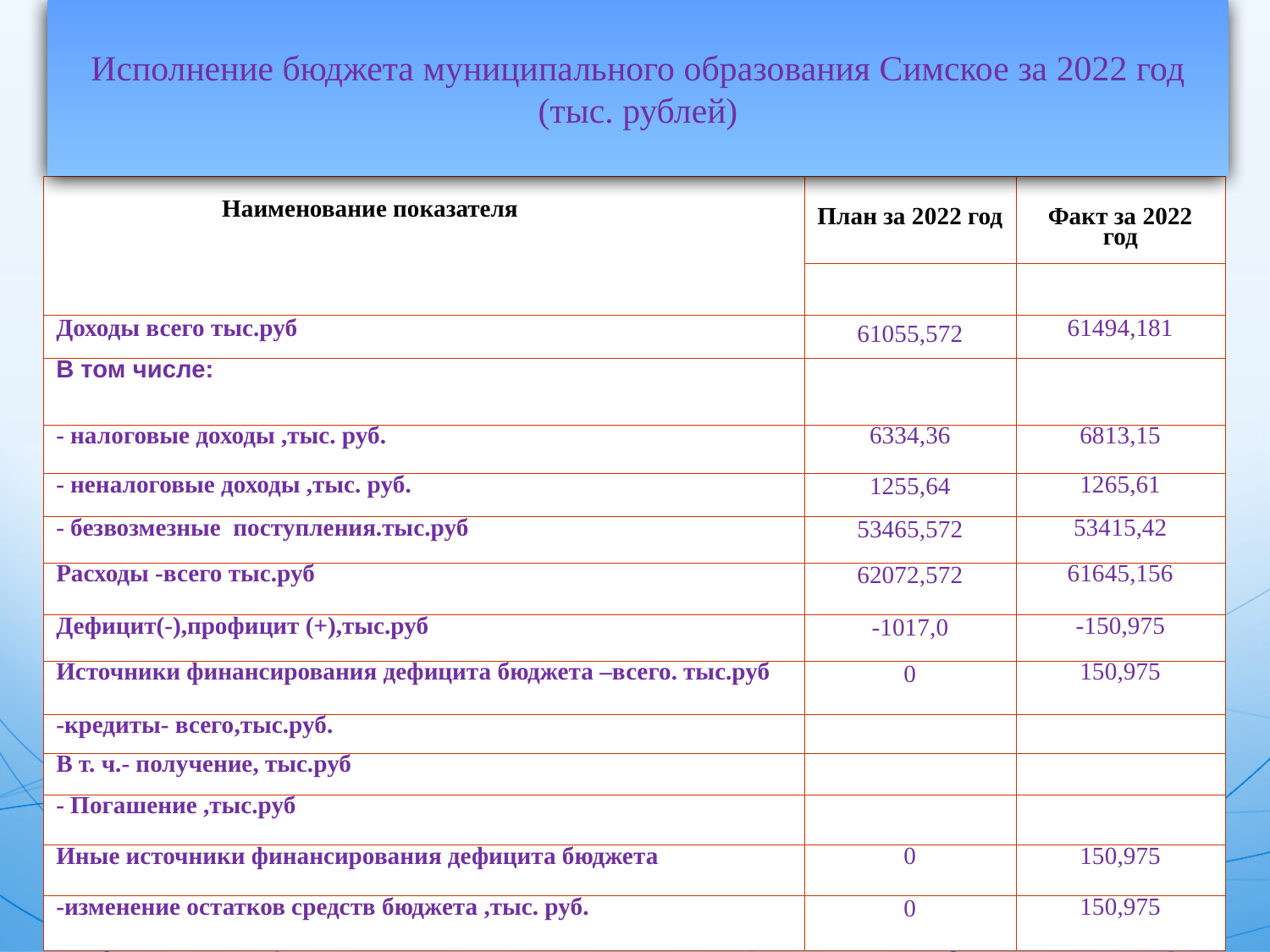

Исполнение бюджета муниципального образования Симское за 2022 год (тыс. рублей)
#
| Наименование показателя | План за 2022 год | Факт за 2022 год |
| --- | --- | --- |
|  |  |  |
| Доходы всего тыс.руб | 61055,572 | 61494,181 |
| В том числе: |  |  |
| - налоговые доходы ,тыс. руб. | 6334,36 | 6813,15 |
| - неналоговые доходы ,тыс. руб. | 1255,64 | 1265,61 |
| - безвозмезные поступления.тыс.руб | 53465,572 | 53415,42 |
| Расходы -всего тыс.руб | 62072,572 | 61645,156 |
| Дефицит(-),профицит (+),тыс.руб | -1017,0 | -150,975 |
| Источники финансирования дефицита бюджета –всего. тыс.руб | 0 | 150,975 |
| -кредиты- всего,тыс.руб. |  |  |
| В т. ч.- получение, тыс.руб |  |  |
| - Погашение ,тыс.руб |  |  |
| Иные источники финансирования дефицита бюджета | 0 | 150,975 |
| -изменение остатков средств бюджета ,тыс. руб. | 0 | 150,975 |